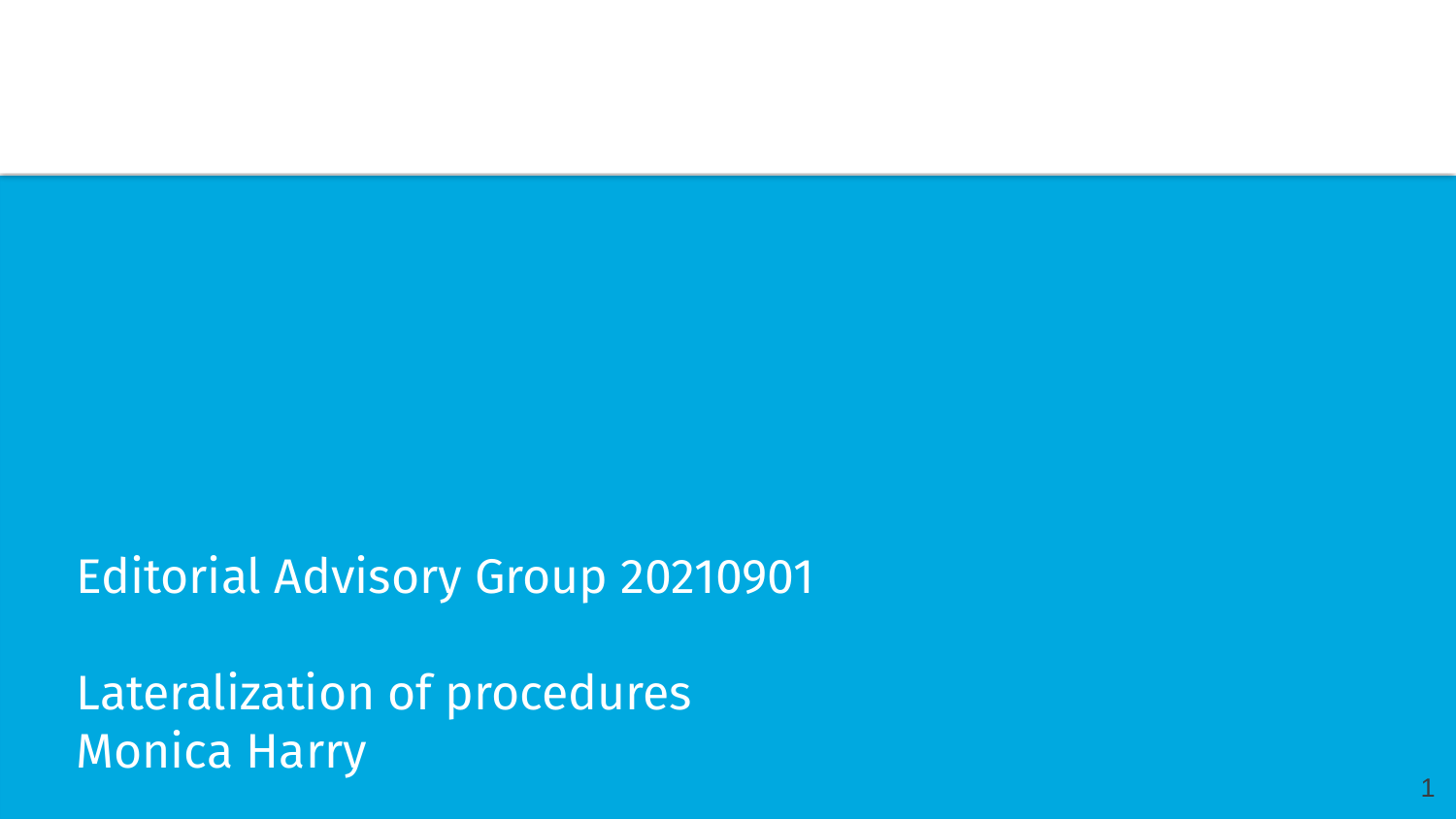

Editorial Advisory Group 20210901

Lateralization of procedures
Monica Harry
1